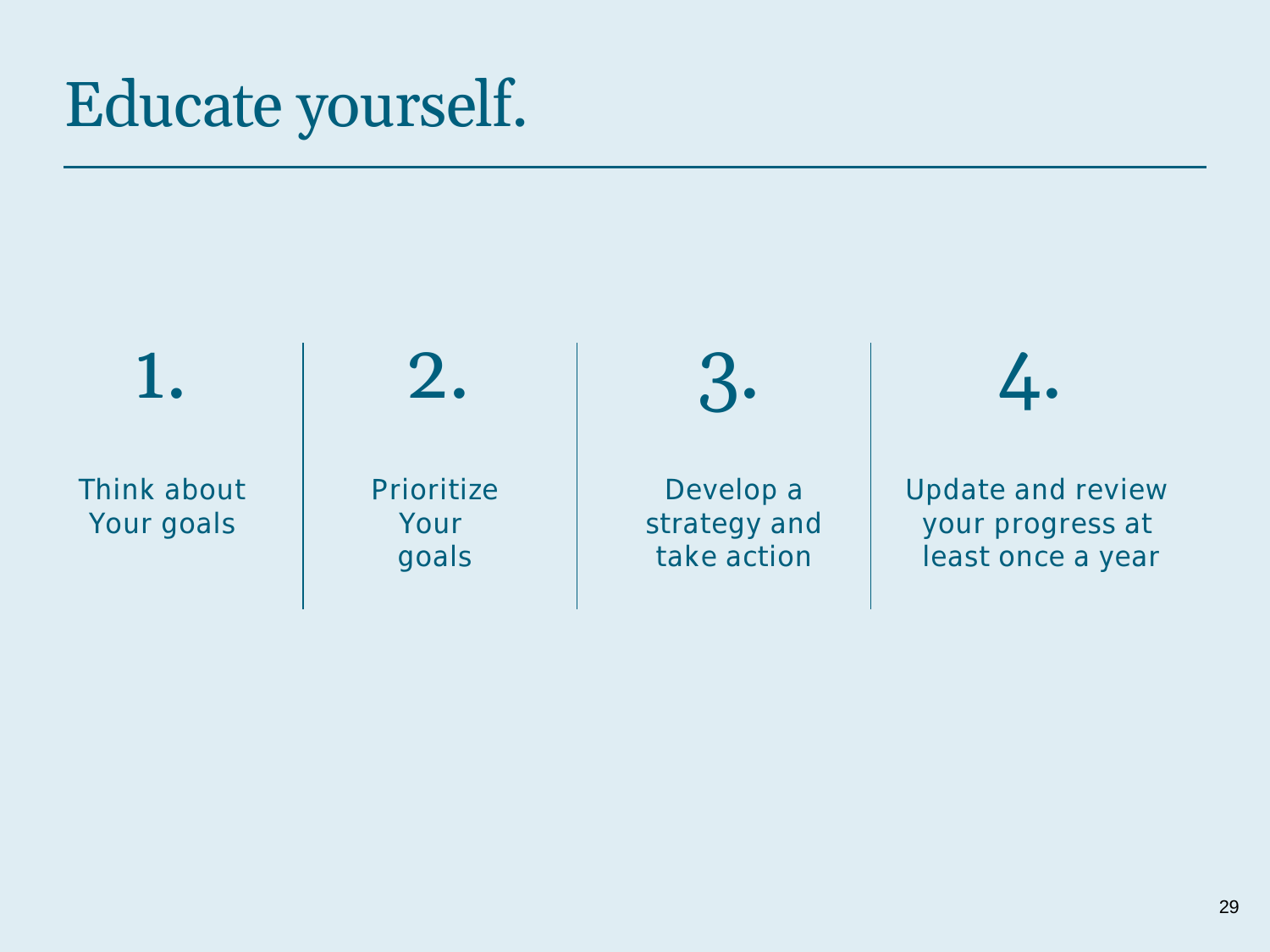

#

Educate yourself.
1.
2.
3.
4.
Think about
Your goals
Prioritize
Your
goals
Develop a strategy and take action
Update and review
your progress at
least once a year
29